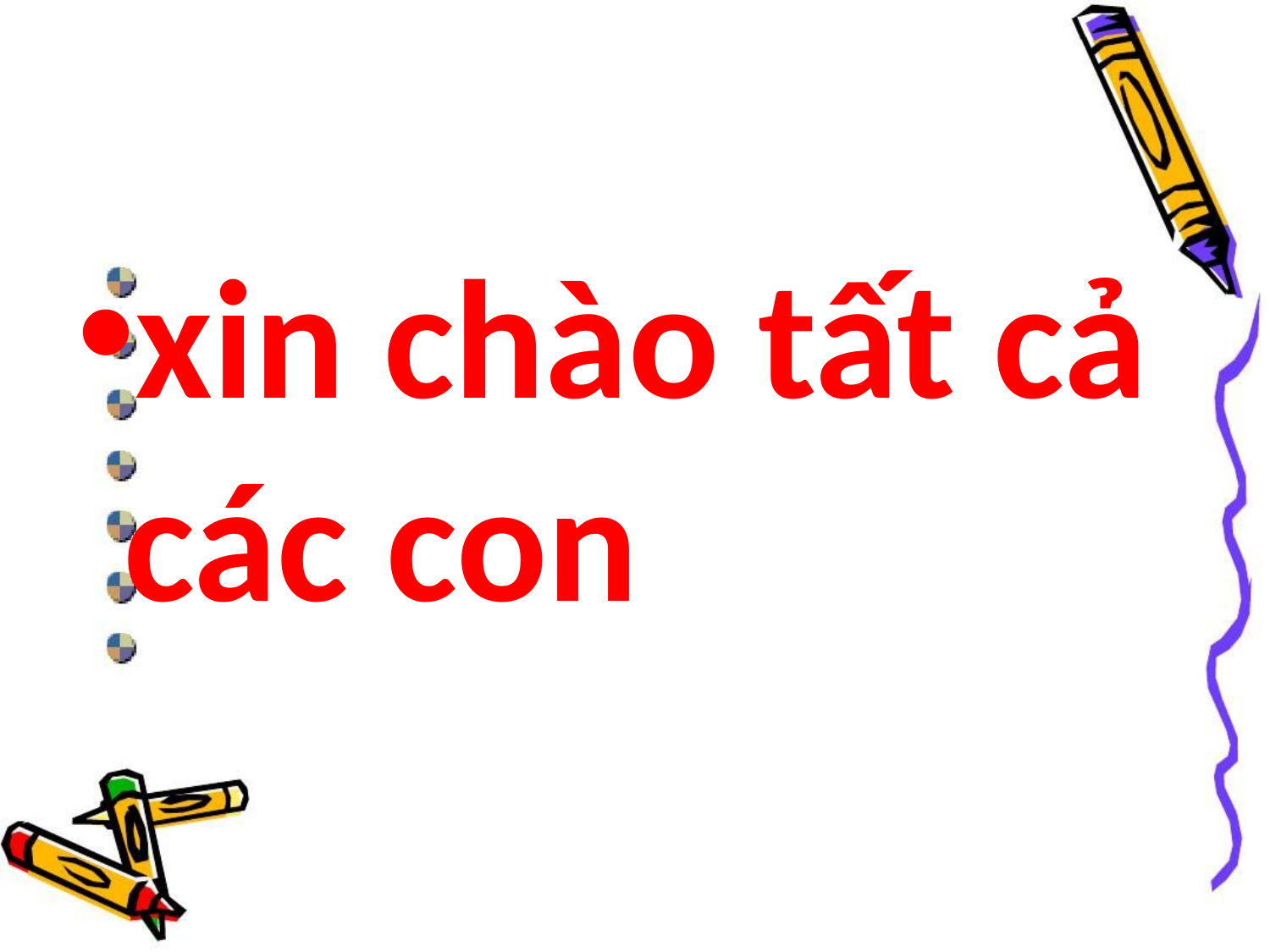

#
xin chào tất cả các con